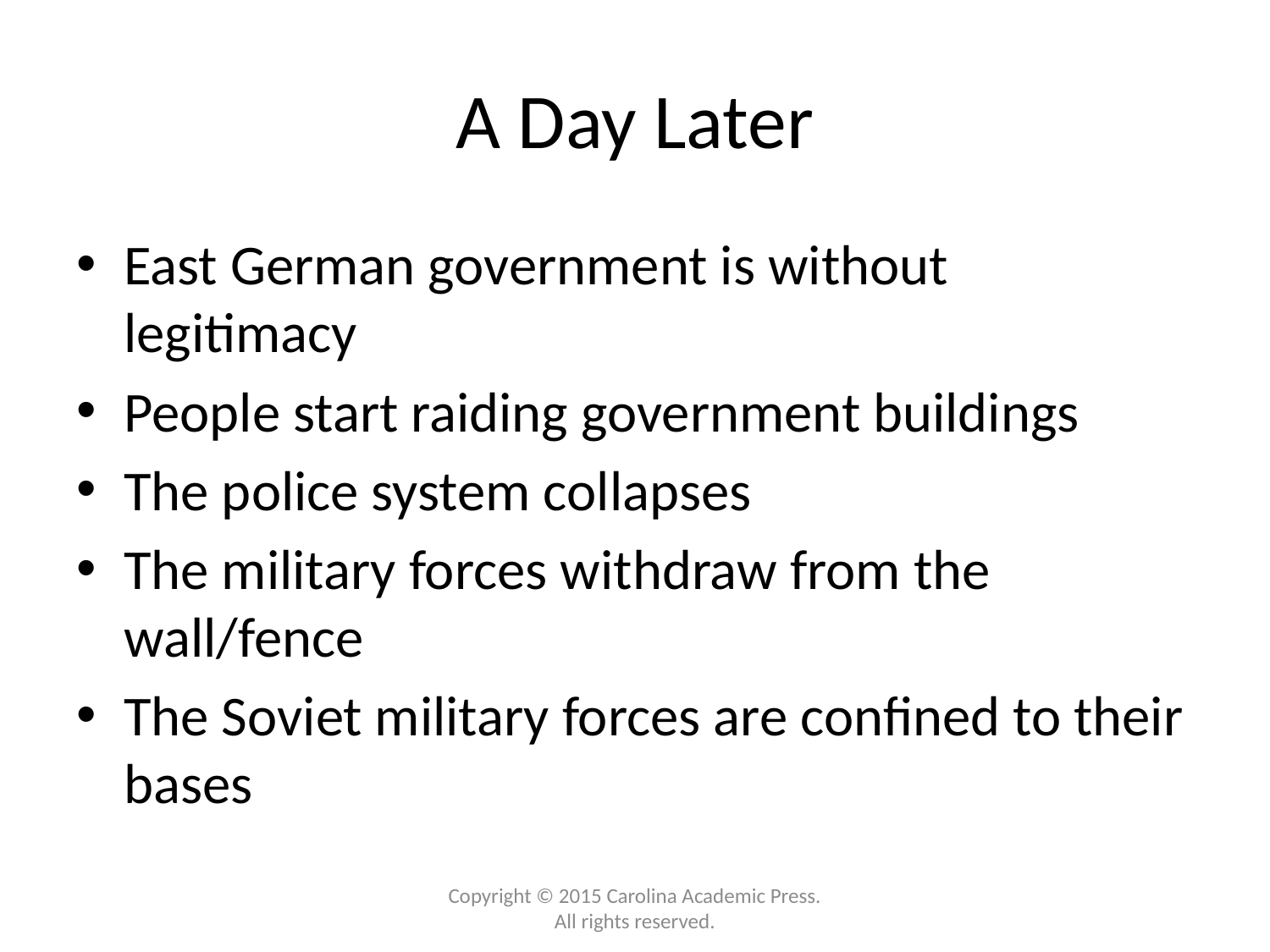

# A Day Later
East German government is without legitimacy
People start raiding government buildings
The police system collapses
The military forces withdraw from the wall/fence
The Soviet military forces are confined to their bases
Copyright © 2015 Carolina Academic Press. All rights reserved.